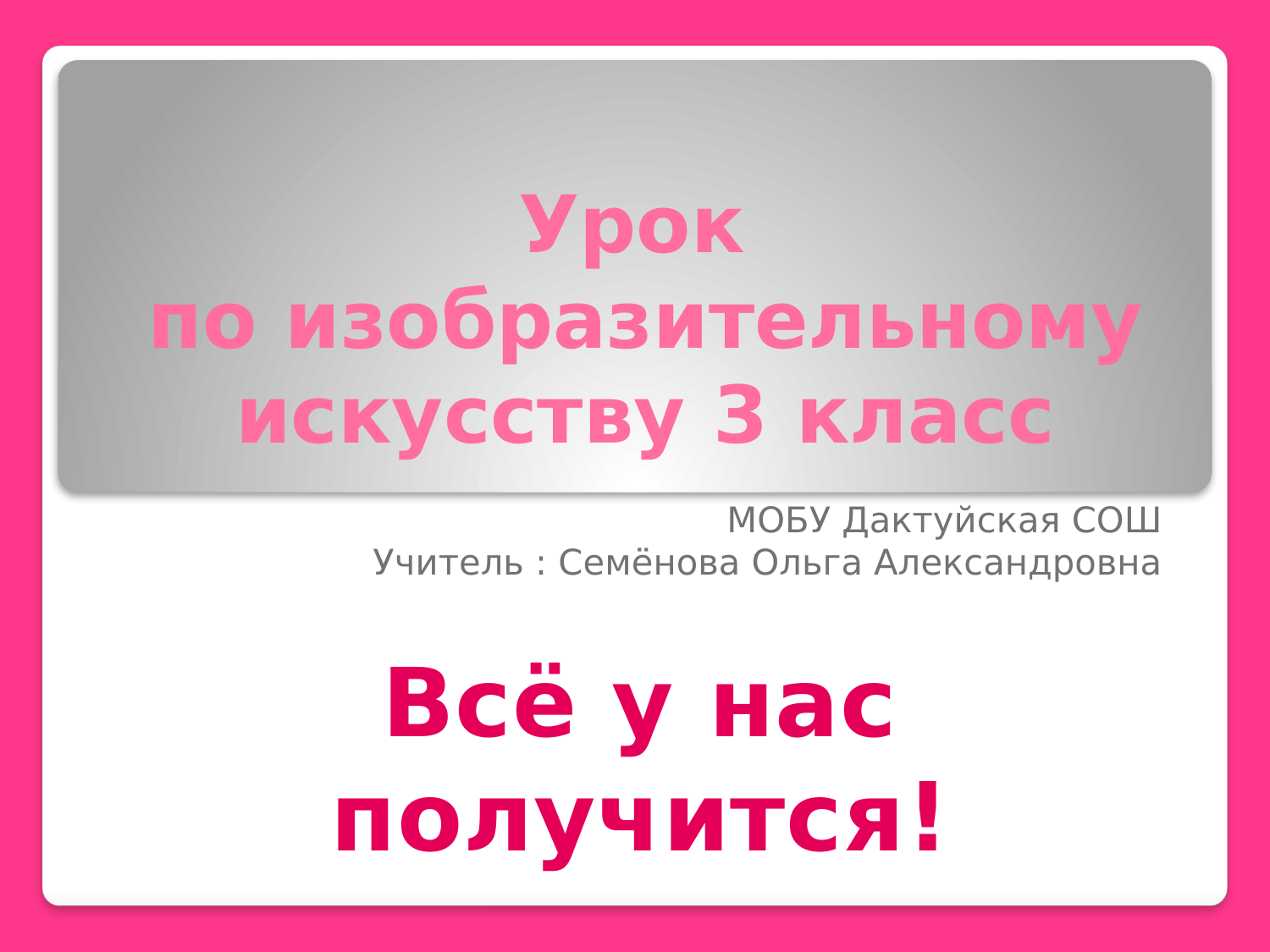

# Урок по изобразительному искусству 3 класс

МОБУ Дактуйская СОШ
Учитель : Семёнова Ольга Александровна

Всё у нас получится!